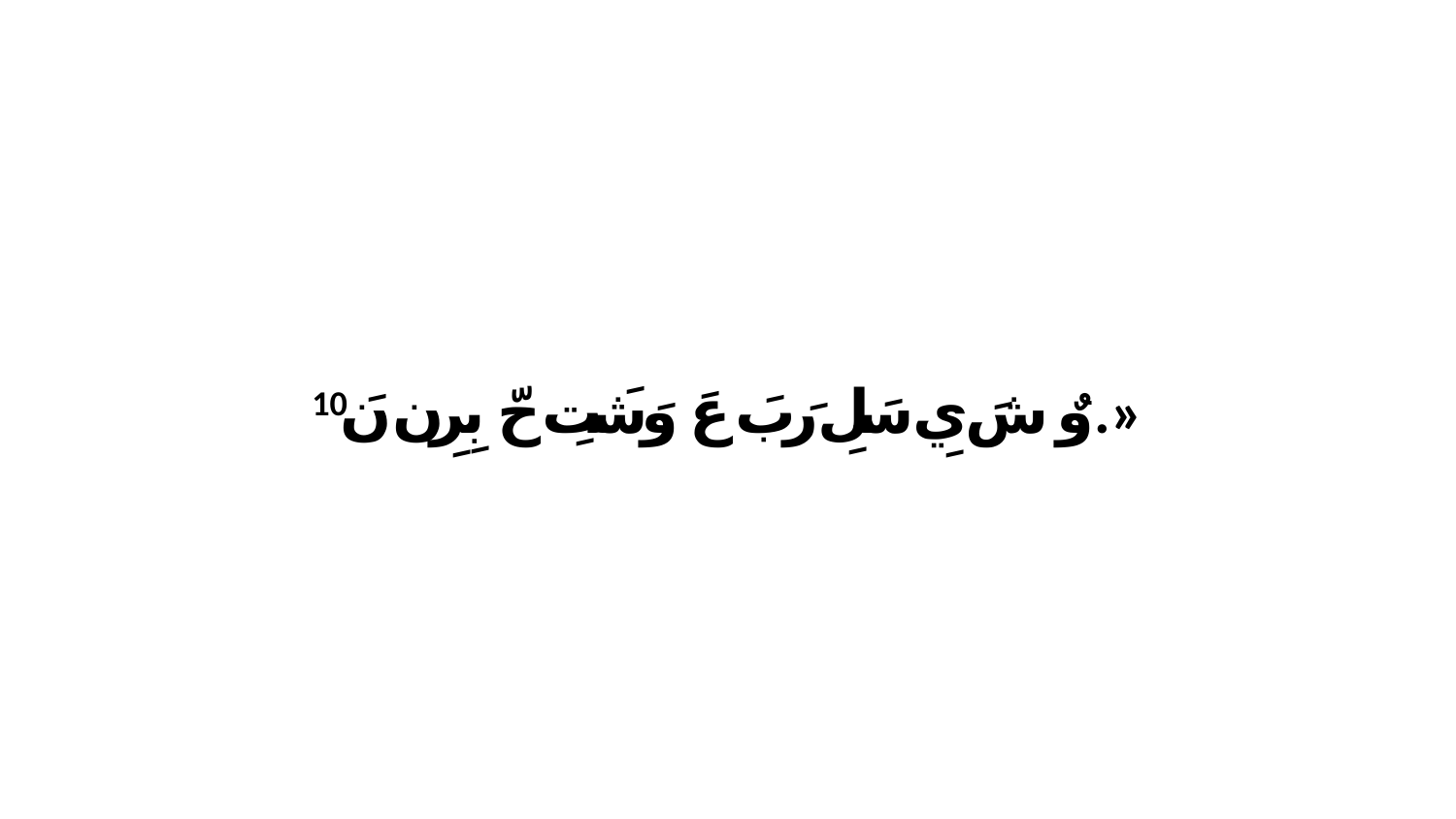

10 وٌ شَ يِ سَلِ رَبَ عَ وَشَتِ حّ بِرِن نَ.»